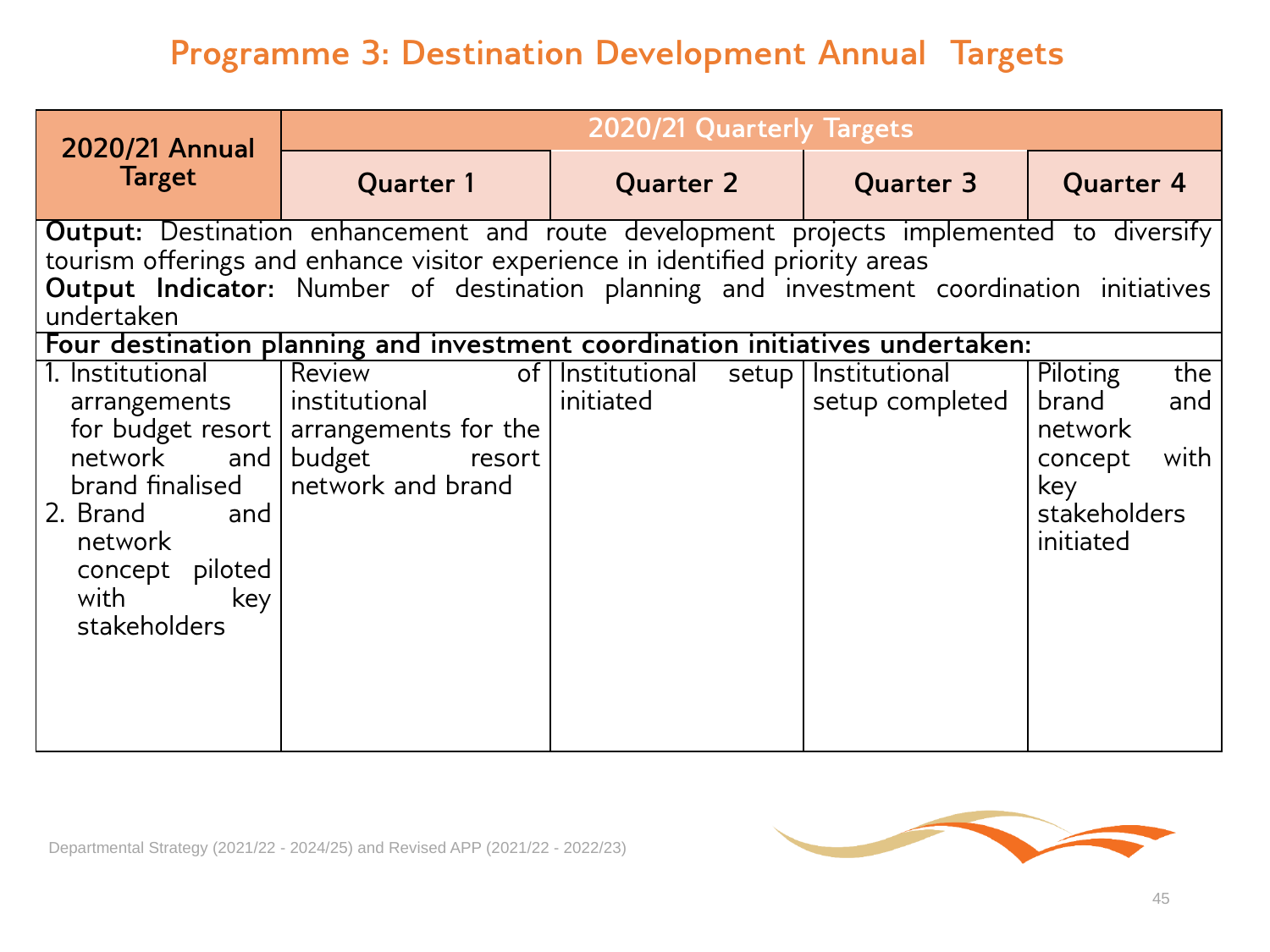

# Programme 3: Destination Development Annual  Targets
| 2020/21 Annual Target | 2020/21 Quarterly Targets |  |  |  |
| --- | --- | --- | --- | --- |
|  | Quarter 1 | Quarter 2 | Quarter 3 | Quarter 4 |
| Output: Destination enhancement and route development projects implemented to diversify tourism offerings and enhance visitor experience in identified priority areas Output Indicator: Number of destination planning and investment coordination initiatives undertaken |  |  |  |  |
| Four destination planning and investment coordination initiatives undertaken: |  |  |  |  |
| Institutional arrangements for budget resort network and brand finalised Brand and network concept piloted with key stakeholders | Review of institutional arrangements for the budget resort network and brand | Institutional setup initiated | Institutional setup completed | Piloting the brand and network concept with key stakeholders initiated |
Departmental Strategy (2021/22 - 2024/25) and Revised APP (2021/22 - 2022/23)
45